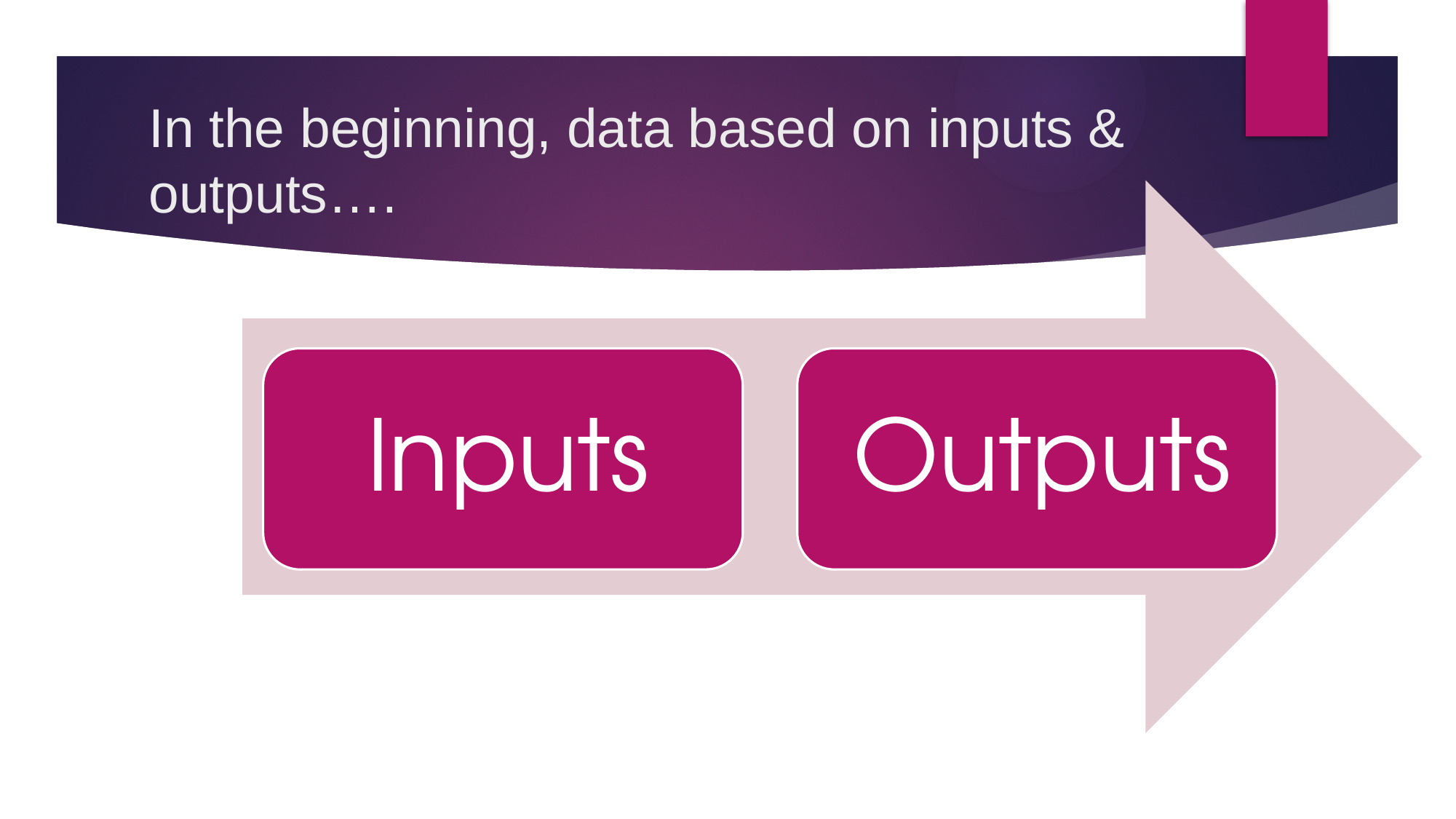

# In the beginning, data based on inputs & outputs….
Inputs
Outputs